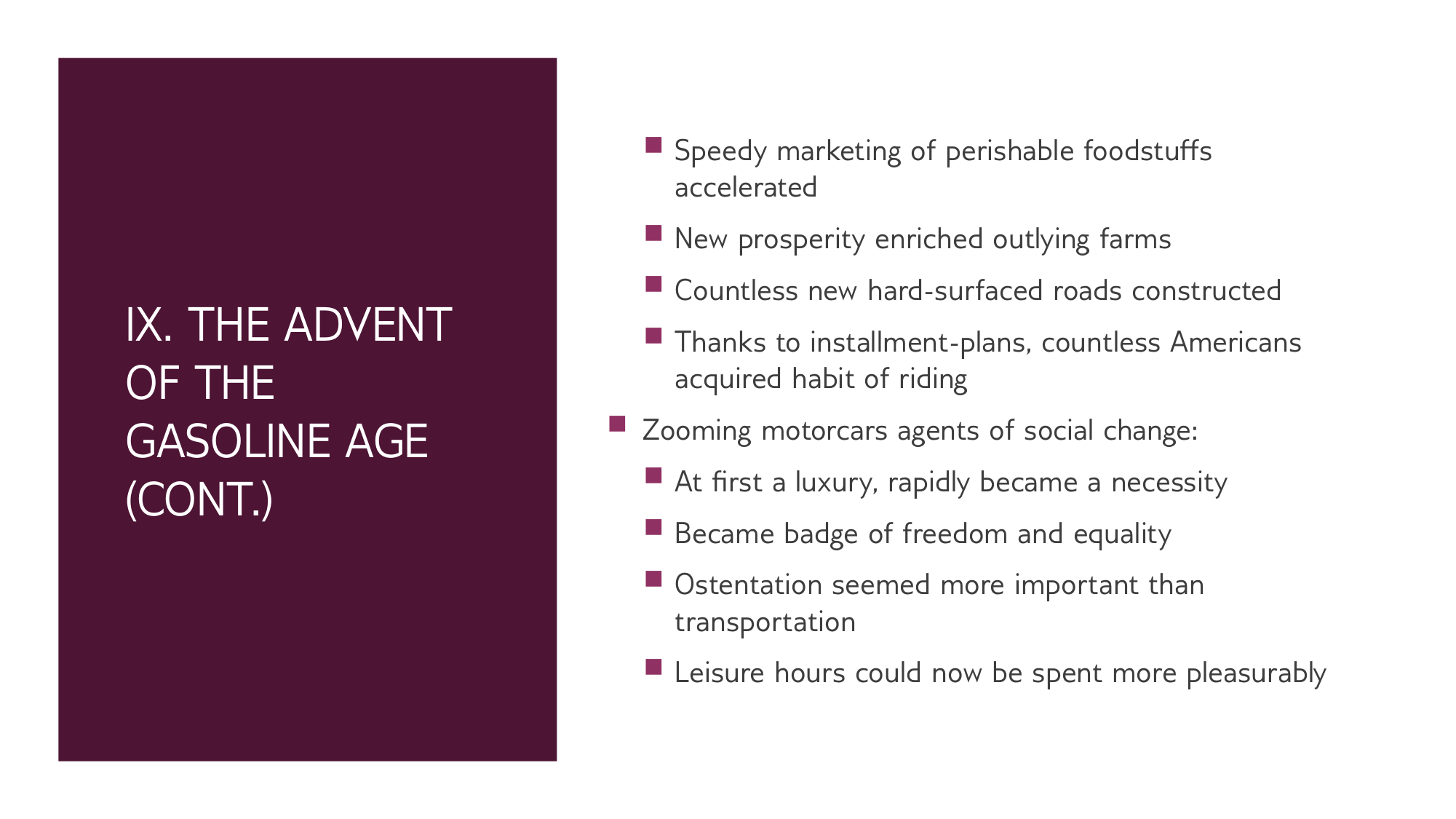

Speedy marketing of perishable foodstuffs accelerated
New prosperity enriched outlying farms
Countless new hard-surfaced roads constructed
Thanks to installment-plans, countless Americans acquired habit of riding
Zooming motorcars agents of social change:
At first a luxury, rapidly became a necessity
Became badge of freedom and equality
Ostentation seemed more important than transportation
Leisure hours could now be spent more pleasurably
# IX. The Advent of the Gasoline Age (cont.)